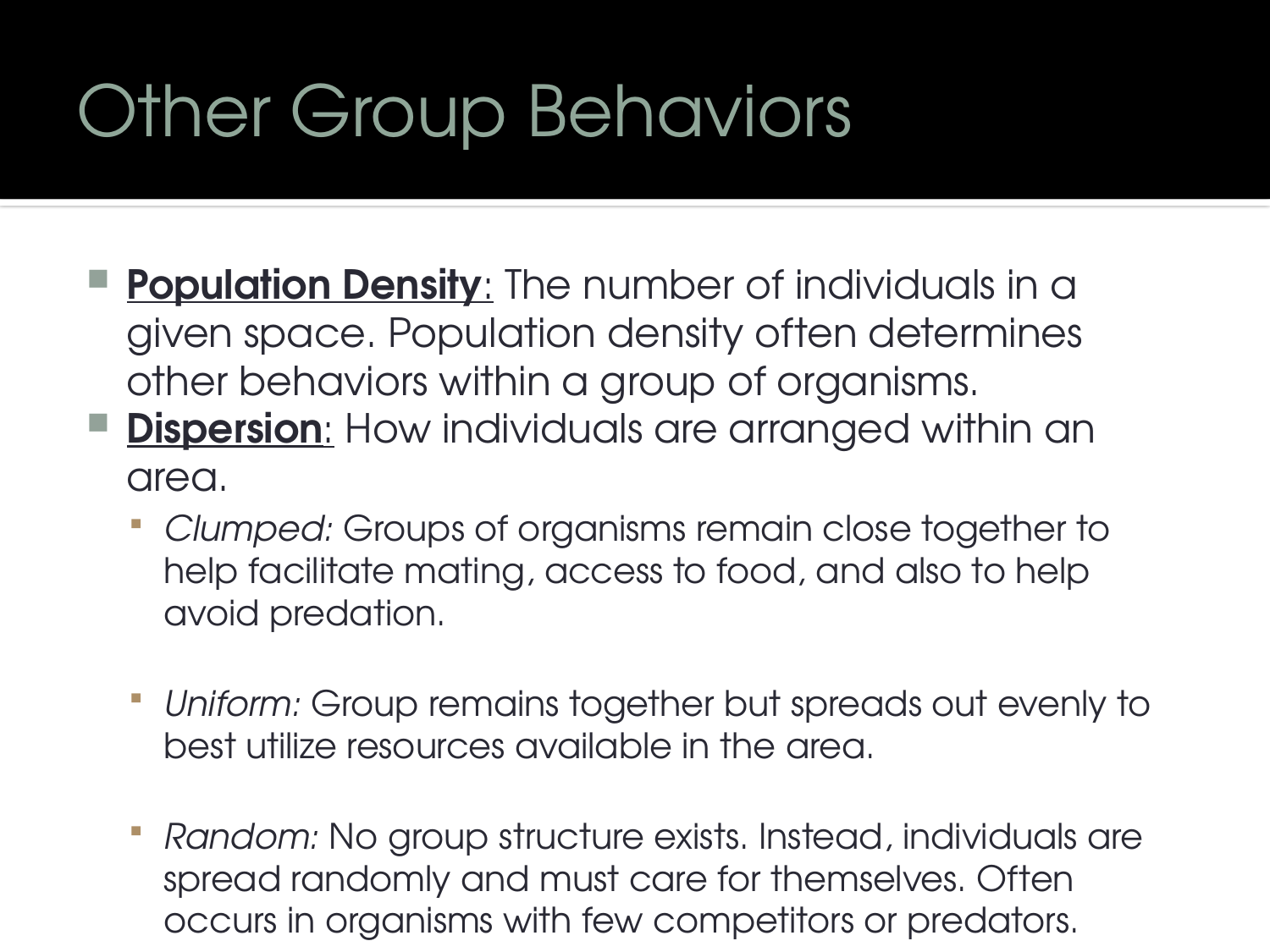

# Other Group Behaviors
Population Density: The number of individuals in a given space. Population density often determines other behaviors within a group of organisms.
Dispersion: How individuals are arranged within an area.
Clumped: Groups of organisms remain close together to help facilitate mating, access to food, and also to help avoid predation.
Uniform: Group remains together but spreads out evenly to best utilize resources available in the area.
Random: No group structure exists. Instead, individuals are spread randomly and must care for themselves. Often occurs in organisms with few competitors or predators.